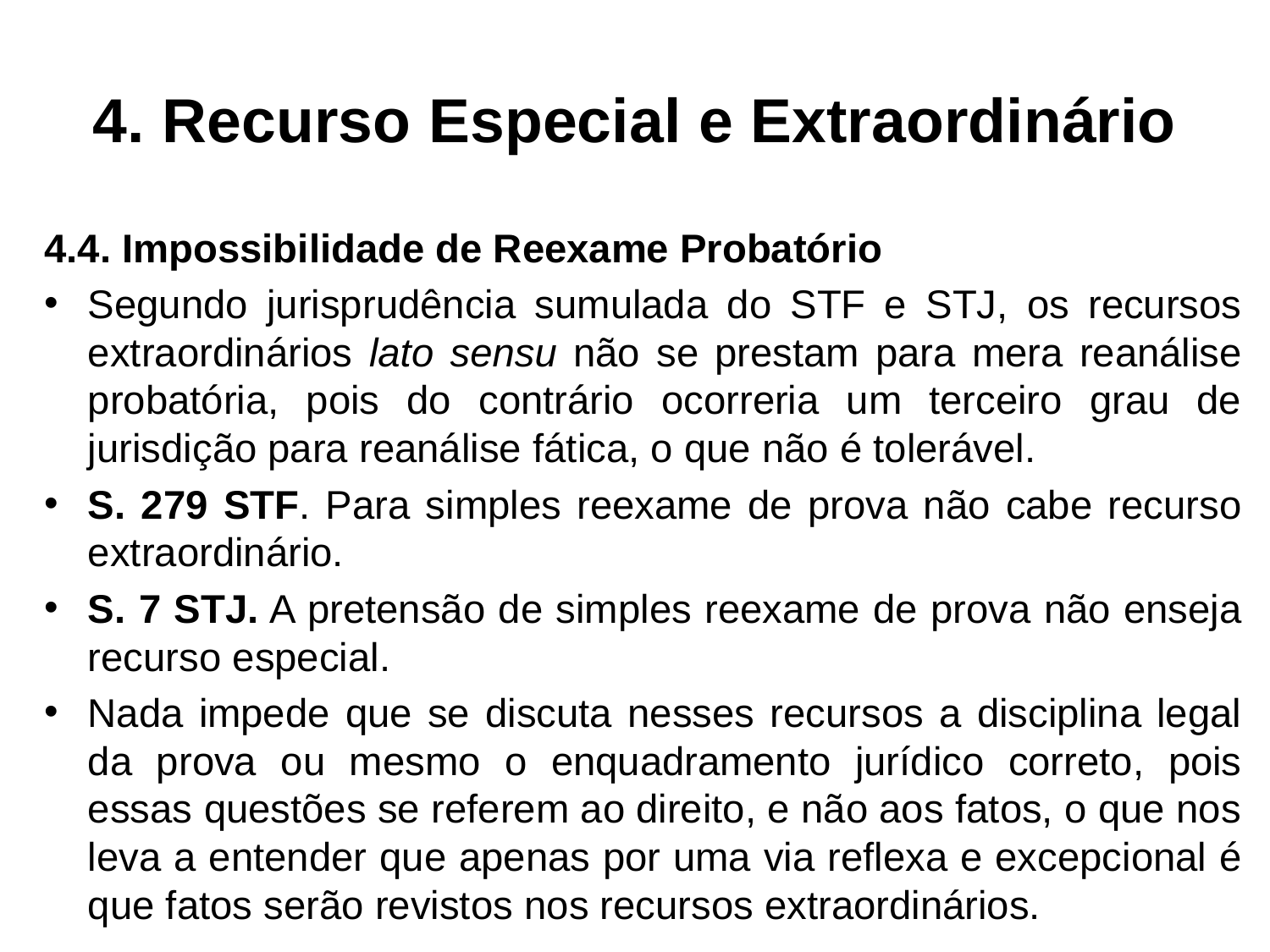

# 4. Recurso Especial e Extraordinário
4.4. Impossibilidade de Reexame Probatório
Segundo jurisprudência sumulada do STF e STJ, os recursos extraordinários lato sensu não se prestam para mera reanálise probatória, pois do contrário ocorreria um terceiro grau de jurisdição para reanálise fática, o que não é tolerável.
S. 279 STF. Para simples reexame de prova não cabe recurso extraordinário.
S. 7 STJ. A pretensão de simples reexame de prova não enseja recurso especial.
Nada impede que se discuta nesses recursos a disciplina legal da prova ou mesmo o enquadramento jurídico correto, pois essas questões se referem ao direito, e não aos fatos, o que nos leva a entender que apenas por uma via reflexa e excepcional é que fatos serão revistos nos recursos extraordinários.